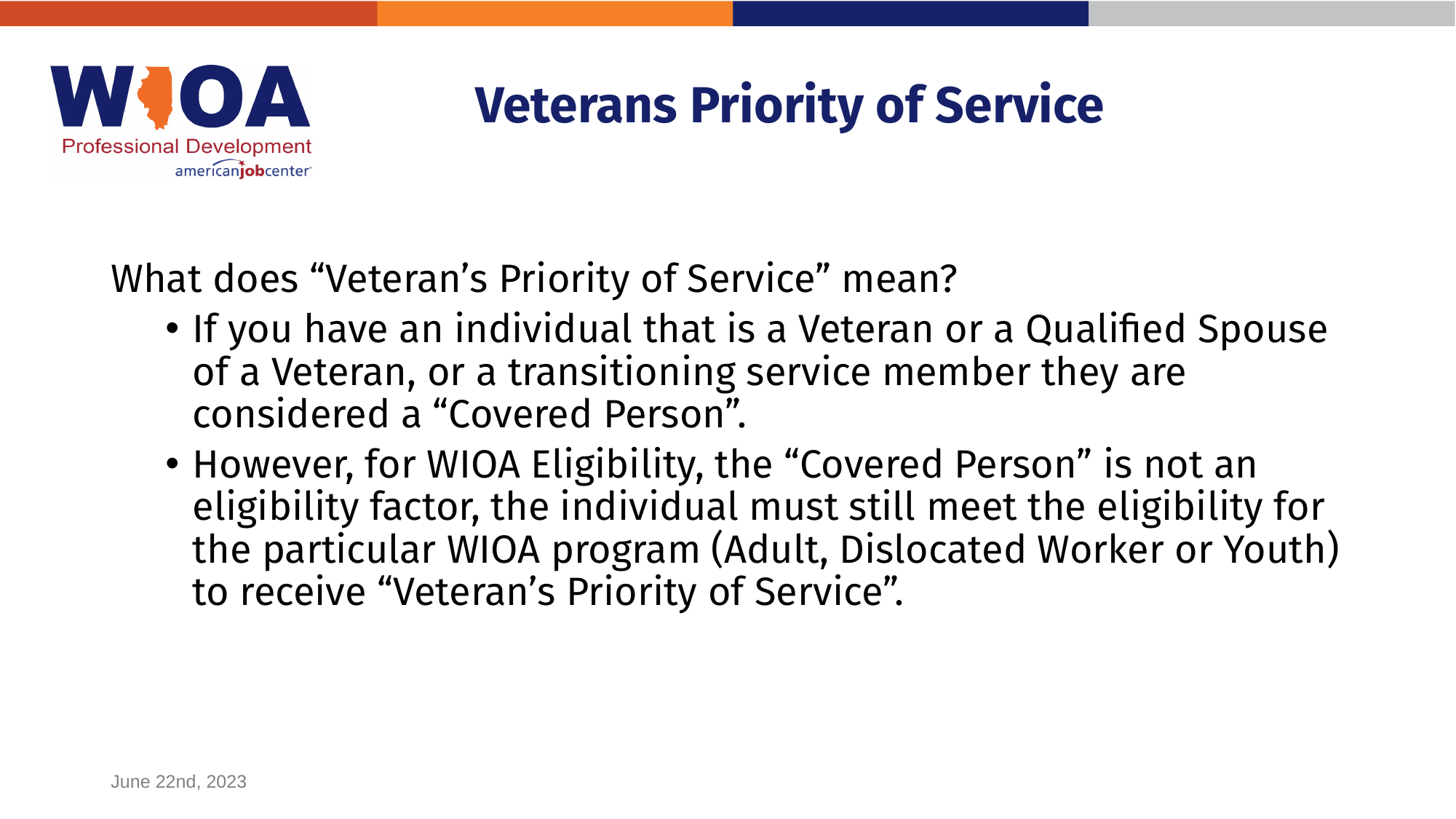

# Veterans Priority of Service
What does “Veteran’s Priority of Service” mean?
If you have an individual that is a Veteran or a Qualified Spouse of a Veteran, or a transitioning service member they are considered a “Covered Person”.
However, for WIOA Eligibility, the “Covered Person” is not an eligibility factor, the individual must still meet the eligibility for the particular WIOA program (Adult, Dislocated Worker or Youth) to receive “Veteran’s Priority of Service”.

June 22nd, 2023